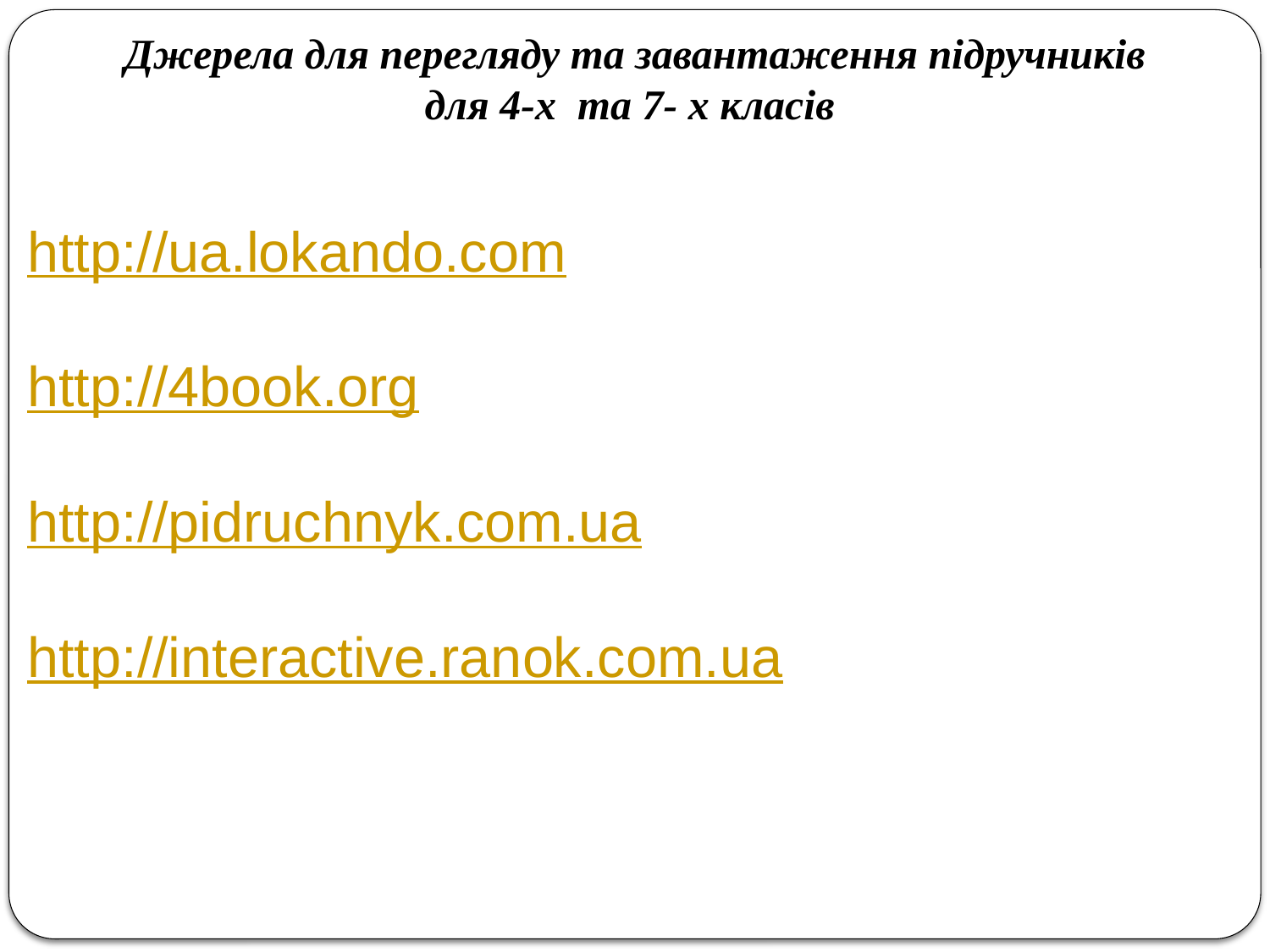

Джерела для перегляду та завантаження підручників
для 4-х  та 7- х класів
http://ua.lokando.com

http://4book.org

http://pidruchnyk.com.ua

http://interactive.ranok.com.ua